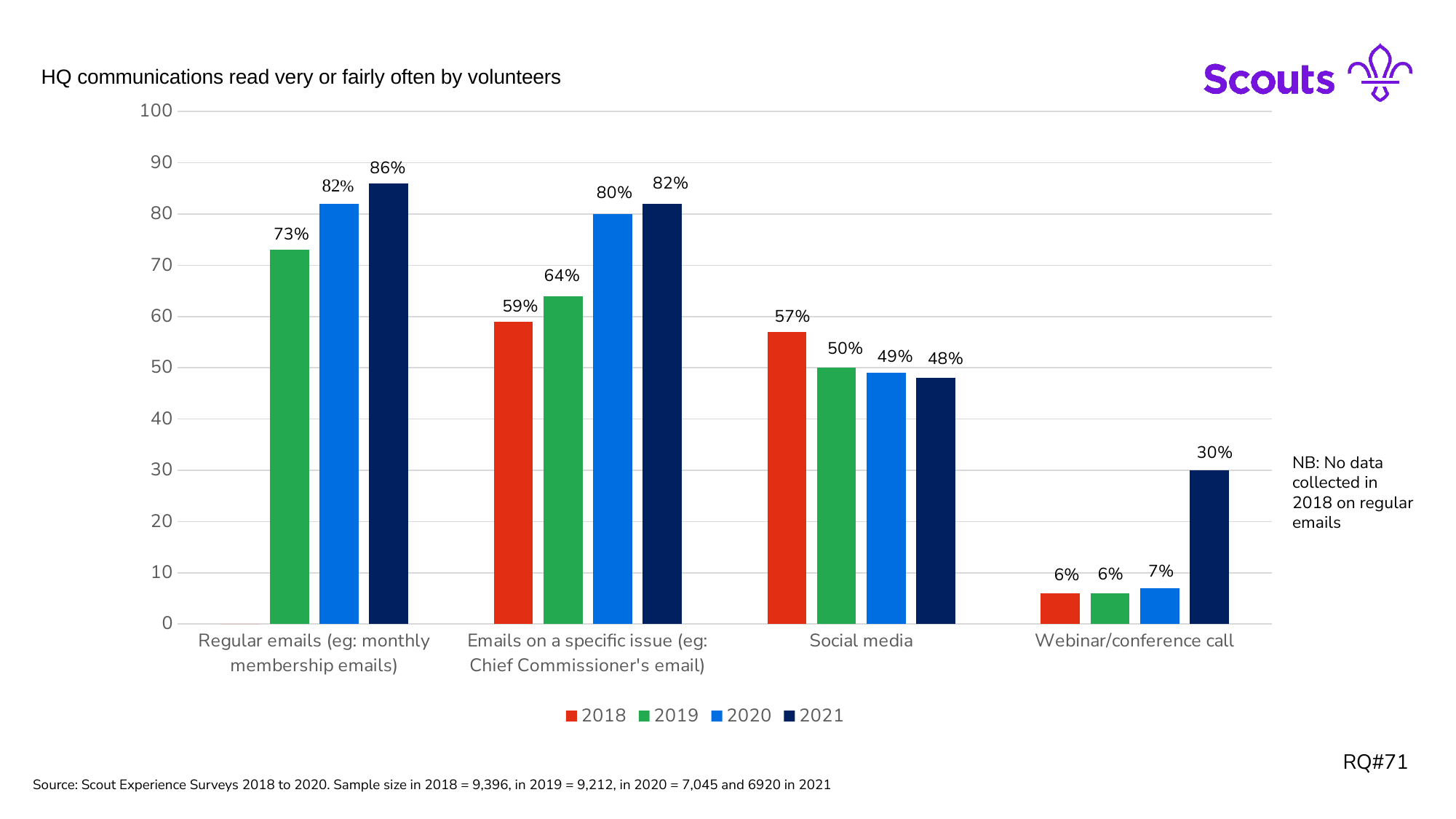

HQ communications read very or fairly often by volunteers

### Chart

| Category | 2018 | 2019 | 2020 | 2021 |
|---|---|---|---|---|
| Regular emails (eg: monthly membership emails) | 0.0 | 73.0 | 82.0 | 86.0 |
| Emails on a specific issue (eg: Chief Commissioner's email) | 59.0 | 64.0 | 80.0 | 82.0 |
| Social media | 57.0 | 50.0 | 49.0 | 48.0 |
| Webinar/conference call | 6.0 | 6.0 | 7.0 | 30.0 |
NB: No data collected in 2018 on regular emails
RQ#71
Source: Scout Experience Surveys 2018 to 2020. Sample size in 2018 = 9,396, in 2019 = 9,212, in 2020 = 7,045 and 6920 in 2021